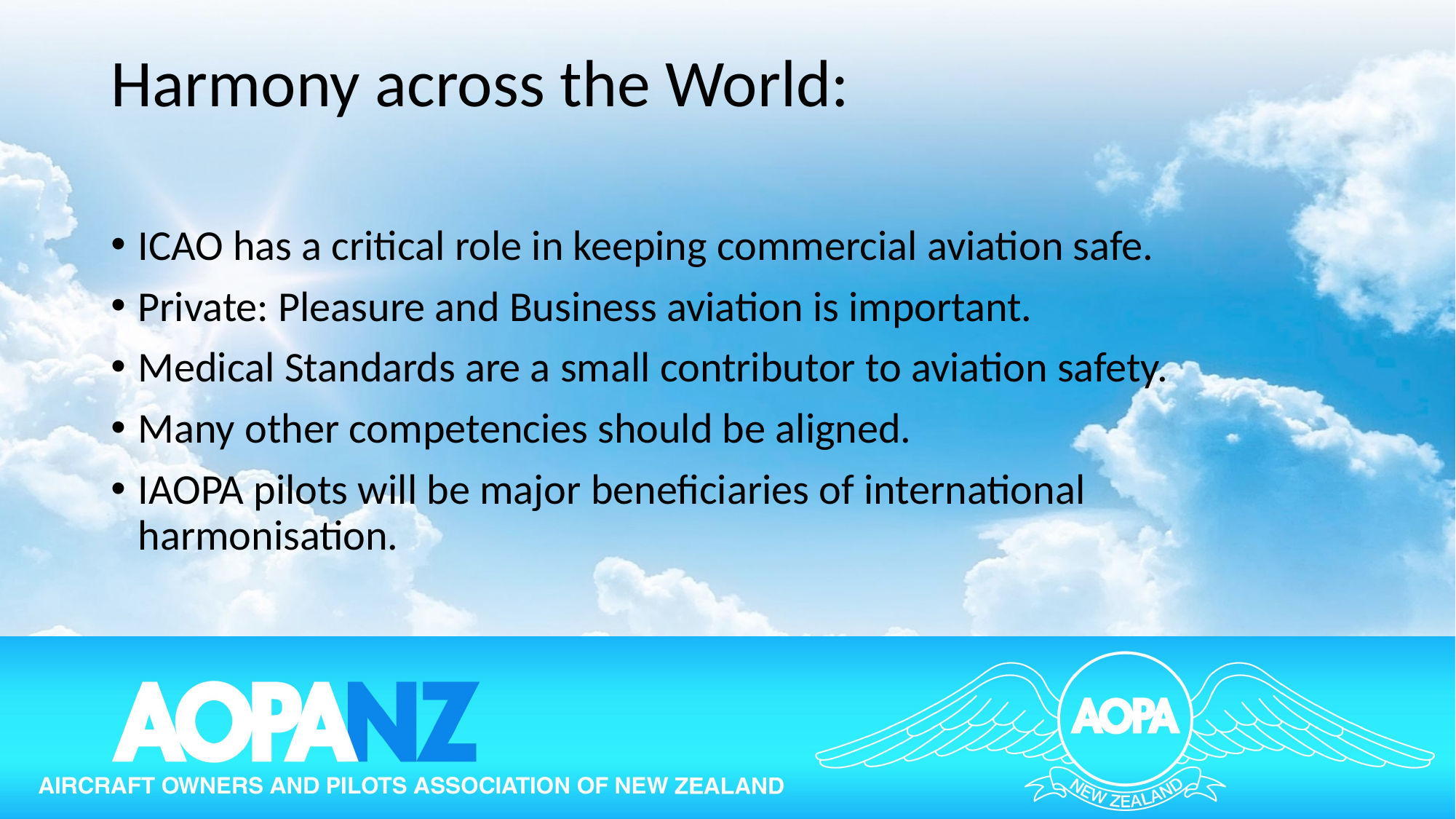

# Harmony across the World:
ICAO has a critical role in keeping commercial aviation safe.
Private: Pleasure and Business aviation is important.
Medical Standards are a small contributor to aviation safety.
Many other competencies should be aligned.
IAOPA pilots will be major beneficiaries of international harmonisation.